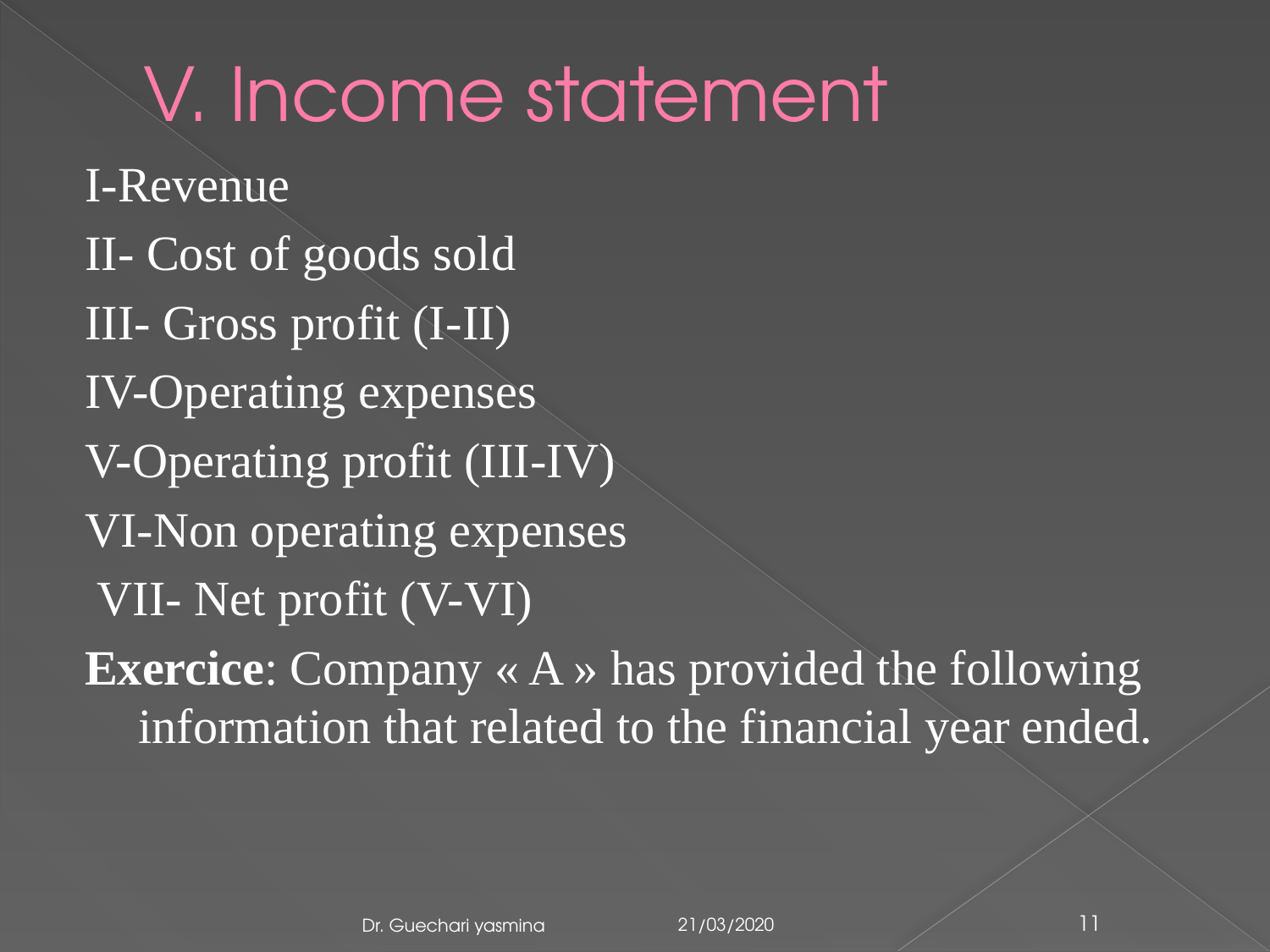

# V. Income statement
I-Revenue
II- Cost of goods sold
III- Gross profit (I-II)
IV-Operating expenses
V-Operating profit (III-IV)
VI-Non operating expenses
 VII- Net profit (V-VI)
Exercice: Company « A » has provided the following information that related to the financial year ended.

21/03/2020
Dr. Guechari yasmina
11